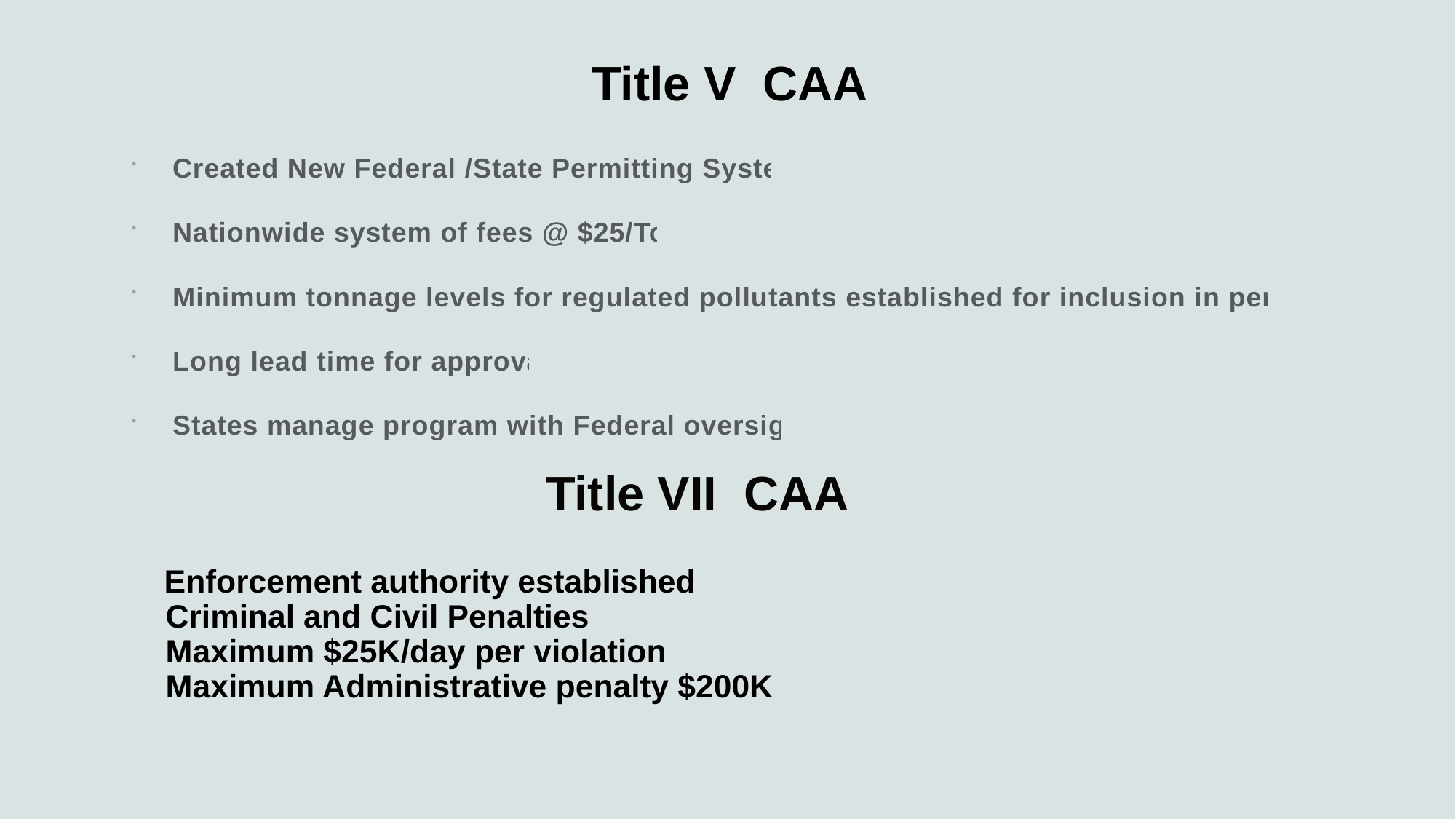

# Title V  CAA
Created New Federal /State Permitting System
Nationwide system of fees @ $25/Ton
Minimum tonnage levels for regulated pollutants established for inclusion in permits
Long lead time for approval
States manage program with Federal oversight
Title VII  CAA
  Enforcement authority established
  Criminal and Civil Penalties
  Maximum $25K/day per violation
  Maximum Administrative penalty $200K